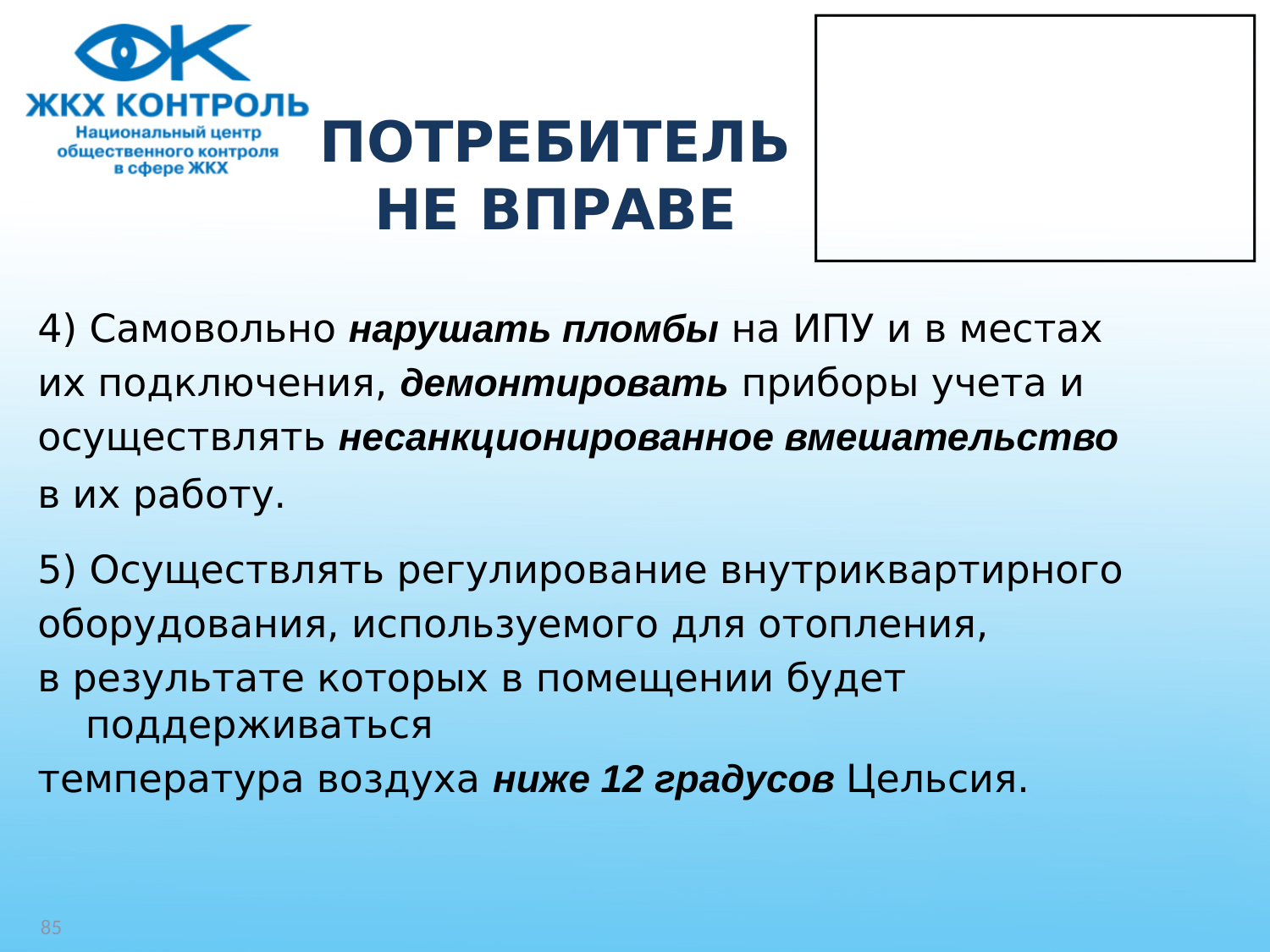

# ПОТРЕБИТЕЛЬ НЕ ВПРАВЕ
4) Самовольно нарушать пломбы на ИПУ и в местах
их подключения, демонтировать приборы учета и
осуществлять несанкционированное вмешательство
в их работу.
5) Осуществлять регулирование внутриквартирного
оборудования, используемого для отопления,
в результате которых в помещении будет поддерживаться
температура воздуха ниже 12 градусов Цельсия.

85